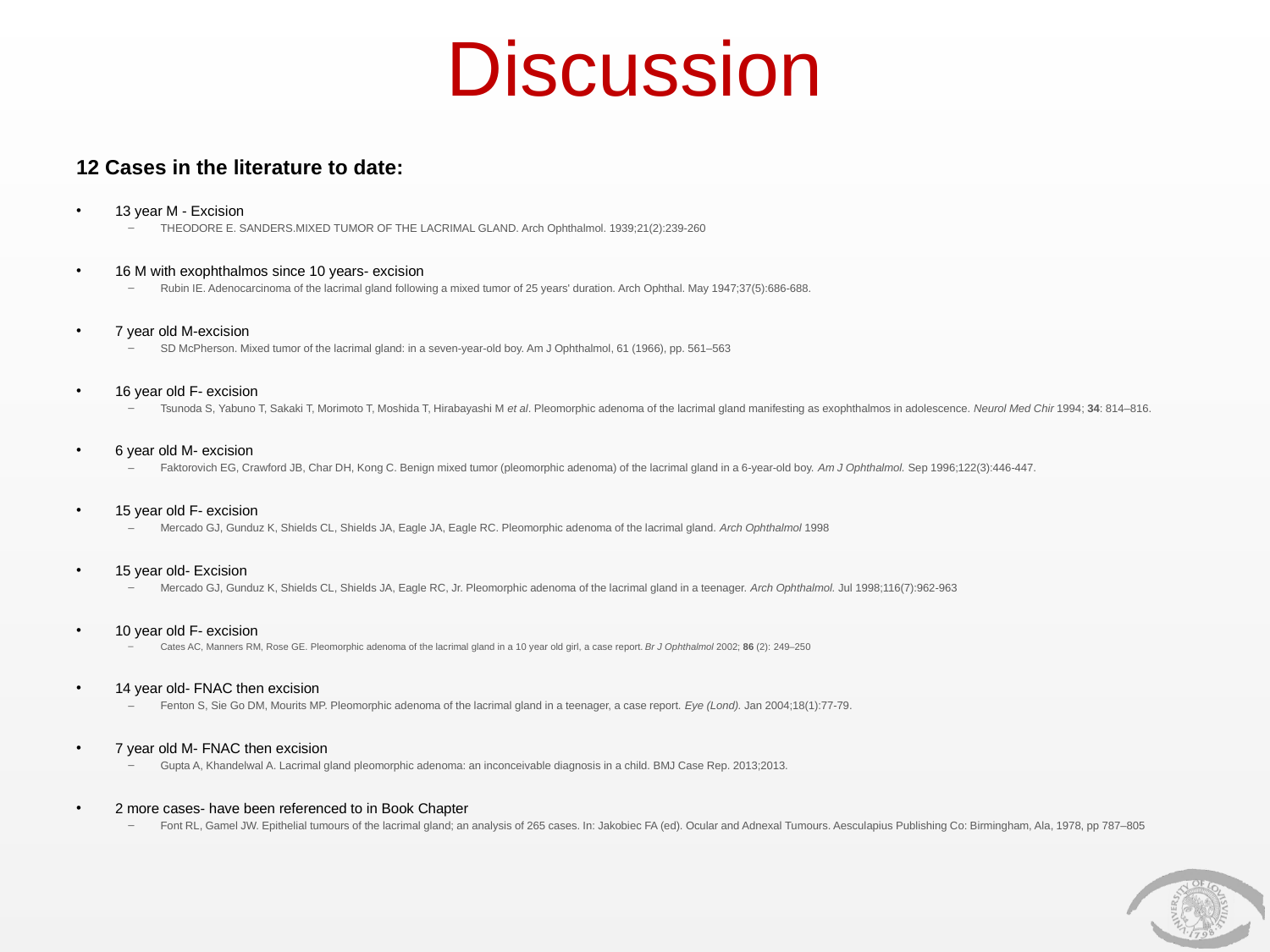

# Discussion
12 Cases in the literature to date:

13 year M - Excision
THEODORE E. SANDERS.MIXED TUMOR OF THE LACRIMAL GLAND. Arch Ophthalmol. 1939;21(2):239-260

16 M with exophthalmos since 10 years- excision
Rubin IE. Adenocarcinoma of the lacrimal gland following a mixed tumor of 25 years' duration. Arch Ophthal. May 1947;37(5):686-688.

7 year old M-excision
SD McPherson. Mixed tumor of the lacrimal gland: in a seven-year-old boy. Am J Ophthalmol, 61 (1966), pp. 561–563

16 year old F- excision
Tsunoda S, Yabuno T, Sakaki T, Morimoto T, Moshida T, Hirabayashi M et al. Pleomorphic adenoma of the lacrimal gland manifesting as exophthalmos in adolescence. Neurol Med Chir 1994; 34: 814–816.

6 year old M- excision
Faktorovich EG, Crawford JB, Char DH, Kong C. Benign mixed tumor (pleomorphic adenoma) of the lacrimal gland in a 6-year-old boy. Am J Ophthalmol. Sep 1996;122(3):446-447.

15 year old F- excision
Mercado GJ, Gunduz K, Shields CL, Shields JA, Eagle JA, Eagle RC. Pleomorphic adenoma of the lacrimal gland. Arch Ophthalmol 1998

15 year old- Excision
Mercado GJ, Gunduz K, Shields CL, Shields JA, Eagle RC, Jr. Pleomorphic adenoma of the lacrimal gland in a teenager. Arch Ophthalmol. Jul 1998;116(7):962-963

10 year old F- excision
Cates AC, Manners RM, Rose GE. Pleomorphic adenoma of the lacrimal gland in a 10 year old girl, a case report. Br J Ophthalmol 2002; 86 (2): 249–250

14 year old- FNAC then excision
Fenton S, Sie Go DM, Mourits MP. Pleomorphic adenoma of the lacrimal gland in a teenager, a case report. Eye (Lond). Jan 2004;18(1):77-79.

7 year old M- FNAC then excision
Gupta A, Khandelwal A. Lacrimal gland pleomorphic adenoma: an inconceivable diagnosis in a child. BMJ Case Rep. 2013;2013.

2 more cases- have been referenced to in Book Chapter
Font RL, Gamel JW. Epithelial tumours of the lacrimal gland; an analysis of 265 cases. In: Jakobiec FA (ed). Ocular and Adnexal Tumours. Aesculapius Publishing Co: Birmingham, Ala, 1978, pp 787–805